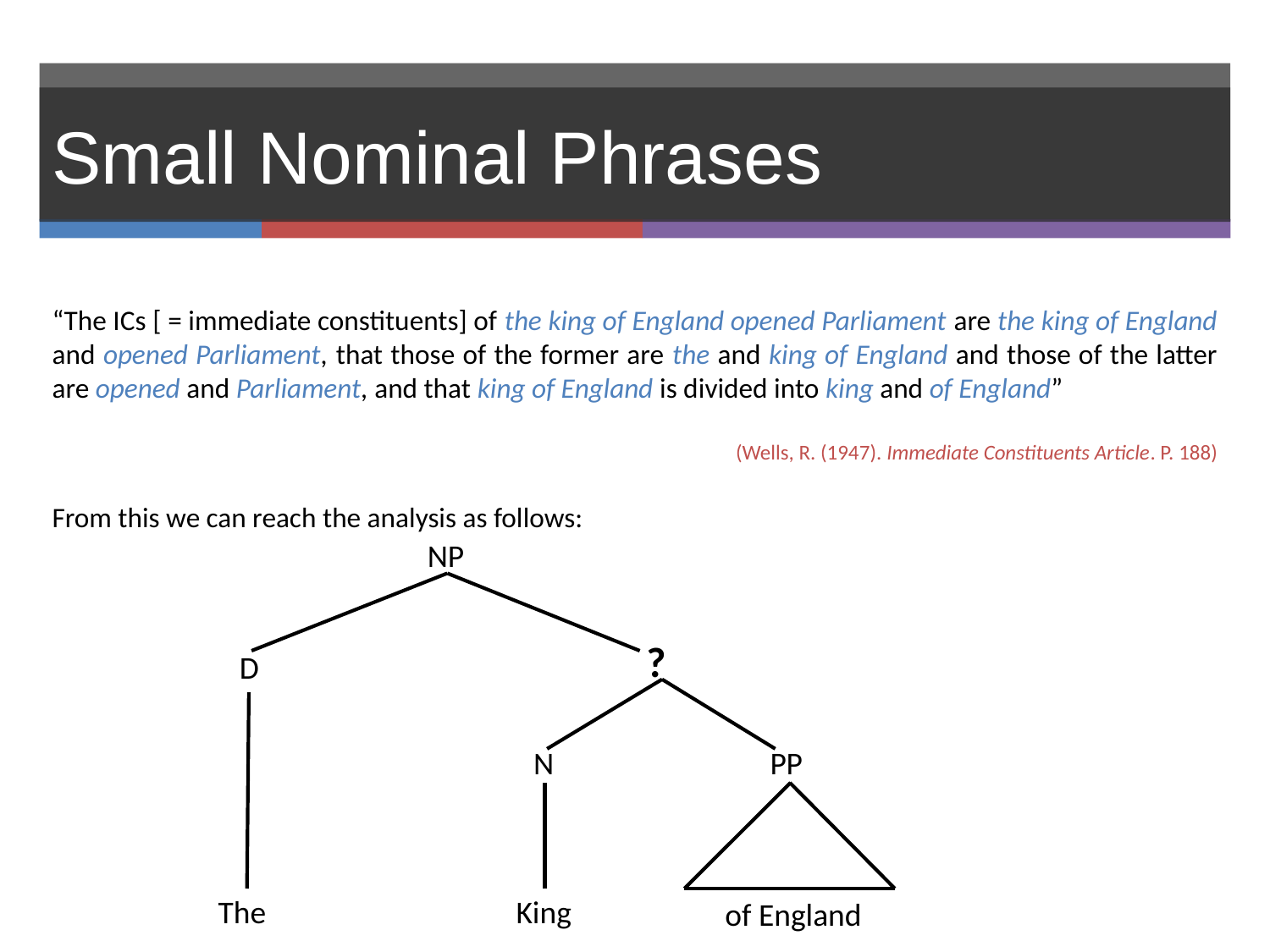

# Small Nominal Phrases
“The ICs [ = immediate constituents] of the king of England opened Parliament are the king of England and opened Parliament, that those of the former are the and king of England and those of the latter are opened and Parliament, and that king of England is divided into king and of England”
(Wells, R. (1947). Immediate Constituents Article. P. 188)
From this we can reach the analysis as follows:

NP
?
D
N
PP
The
King
of England